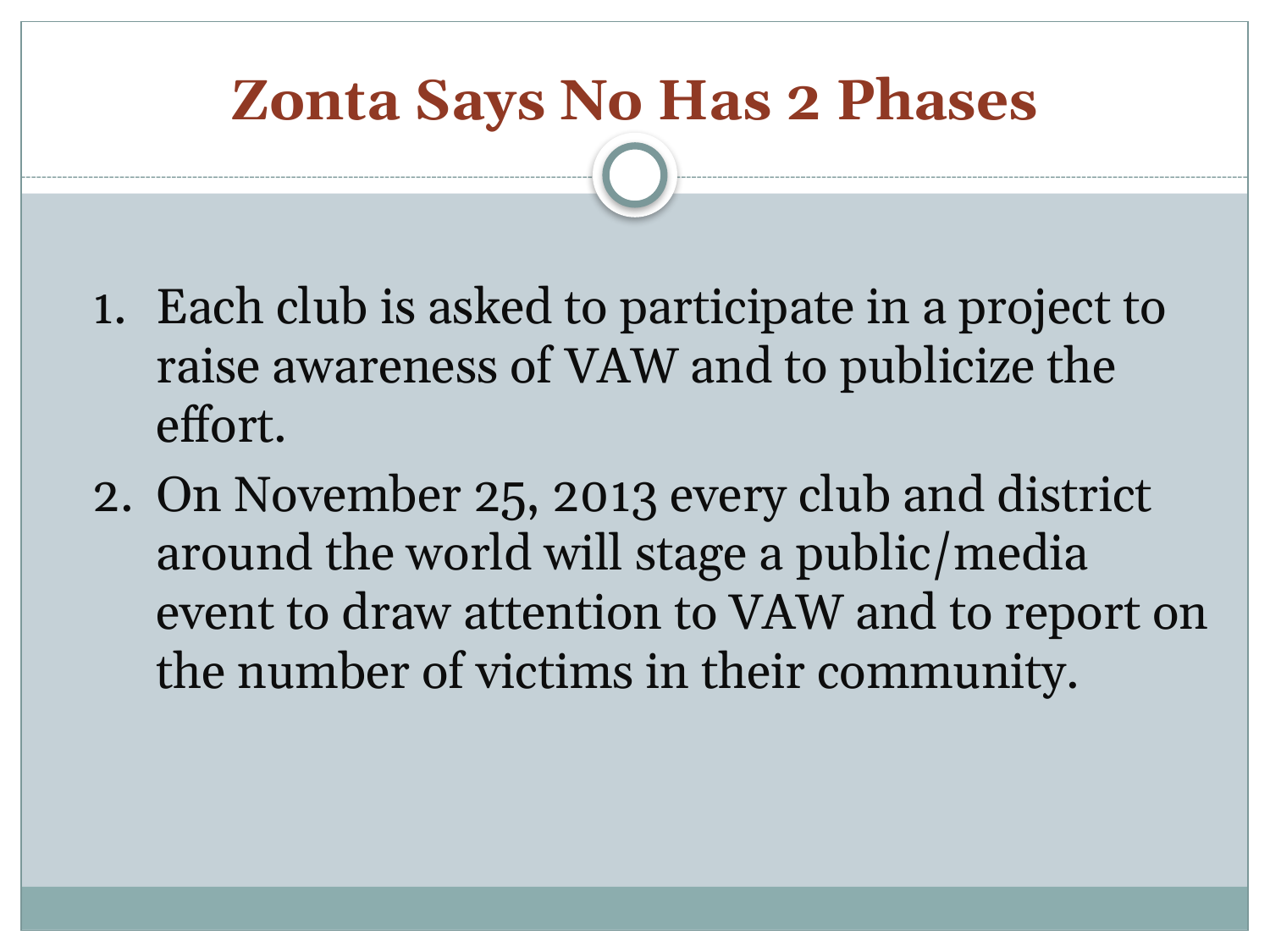

# Zonta Says No Has 2 Phases

Each club is asked to participate in a project to raise awareness of VAW and to publicize the effort.
On November 25, 2013 every club and district around the world will stage a public/media event to draw attention to VAW and to report on the number of victims in their community.